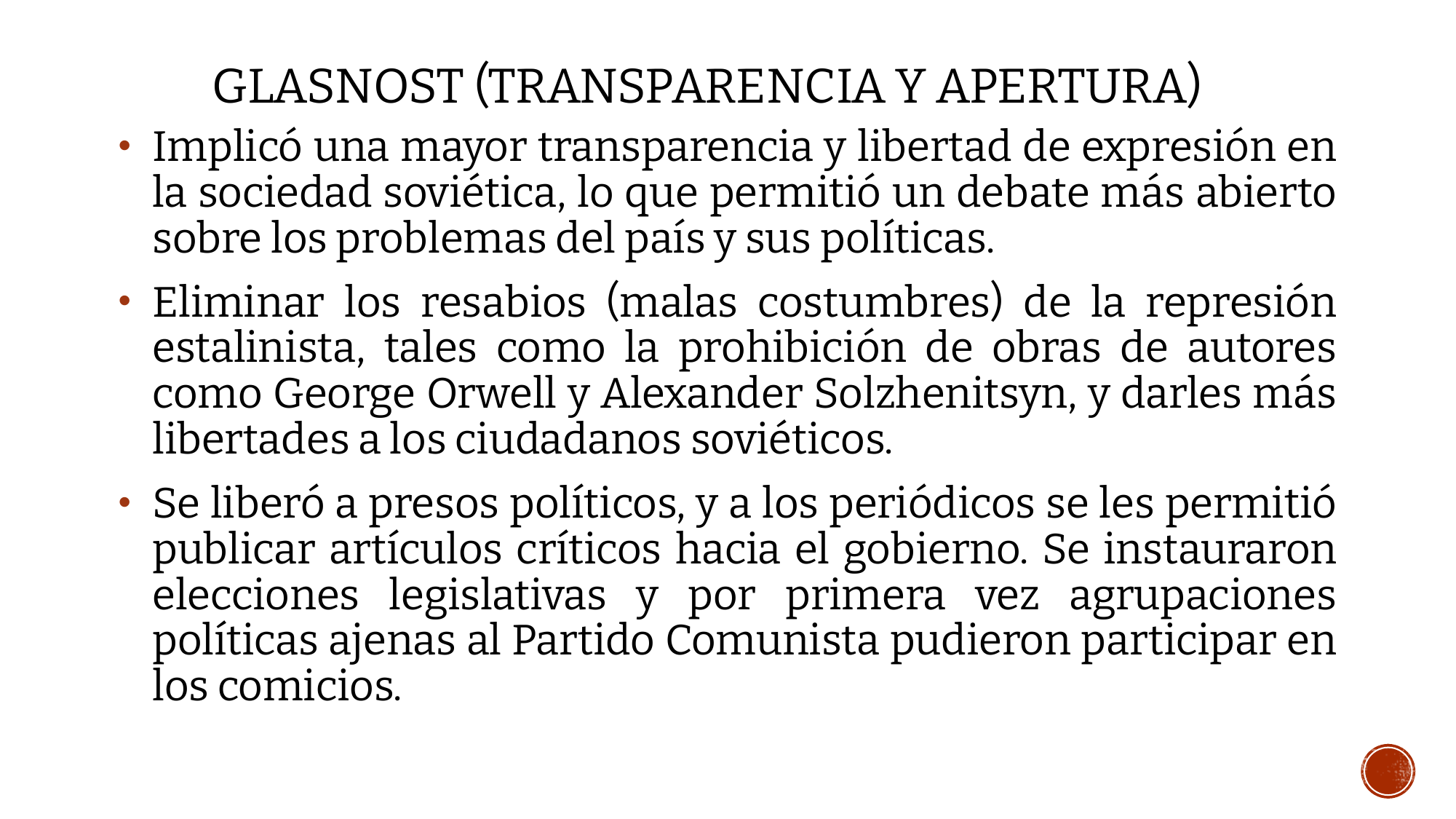

# Glasnost (transparencia y apertura)
Implicó una mayor transparencia y libertad de expresión en la sociedad soviética, lo que permitió un debate más abierto sobre los problemas del país y sus políticas.
Eliminar los resabios (malas costumbres) de la represión estalinista, tales como la prohibición de obras de autores como George Orwell y Alexander Solzhenitsyn, y darles más libertades a los ciudadanos soviéticos.
Se liberó a presos políticos, y a los periódicos se les permitió publicar artículos críticos hacia el gobierno. Se instauraron elecciones legislativas y por primera vez agrupaciones políticas ajenas al Partido Comunista pudieron participar en los comicios.